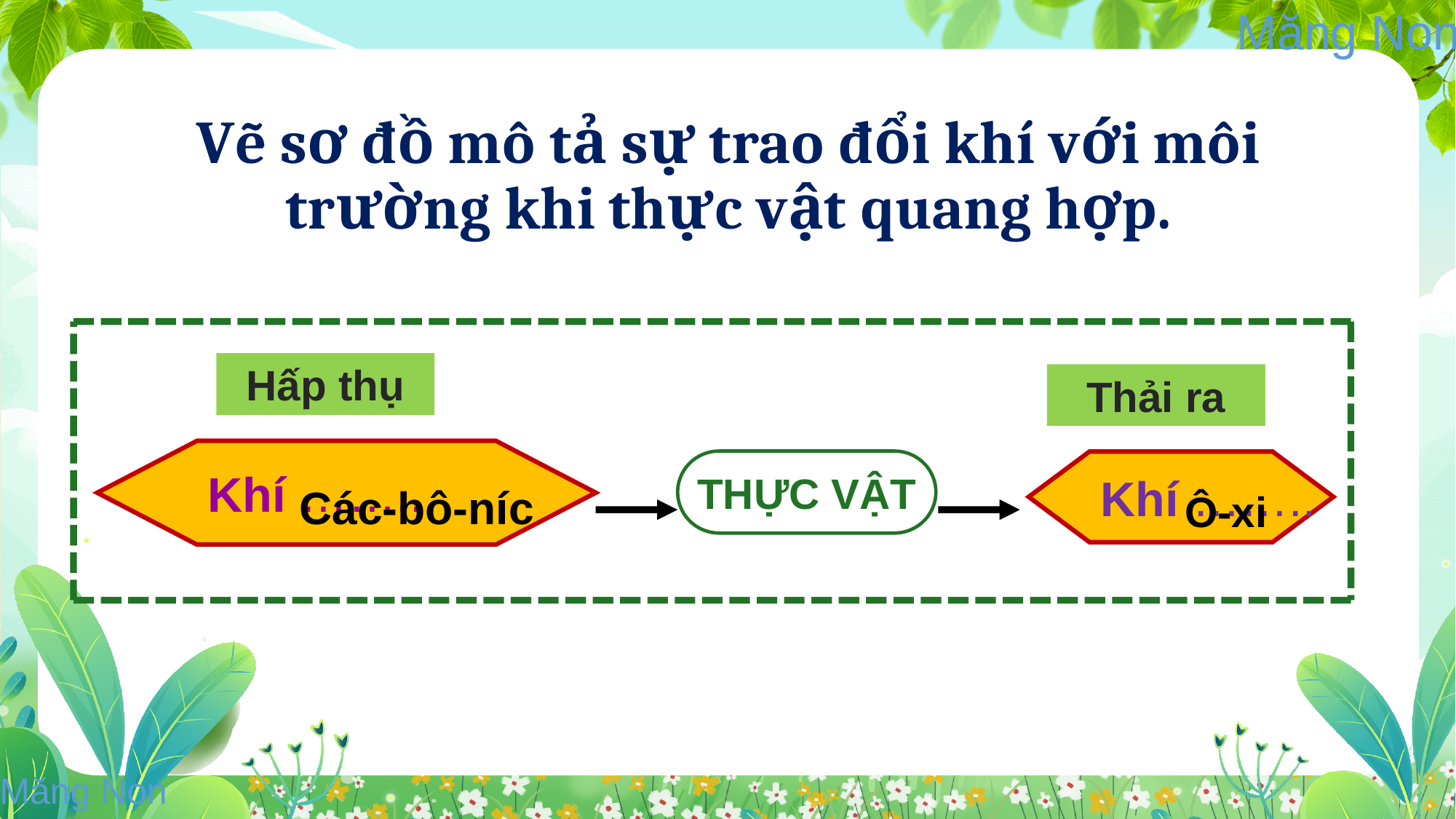

Vẽ sơ đồ mô tả sự trao đổi khí với môi trường khi thực vật quang hợp.

Hấp thụ
Thải ra

Khí ……..
THỰC VẬT
Khí ……..
Các-bô-níc
Ô-xi